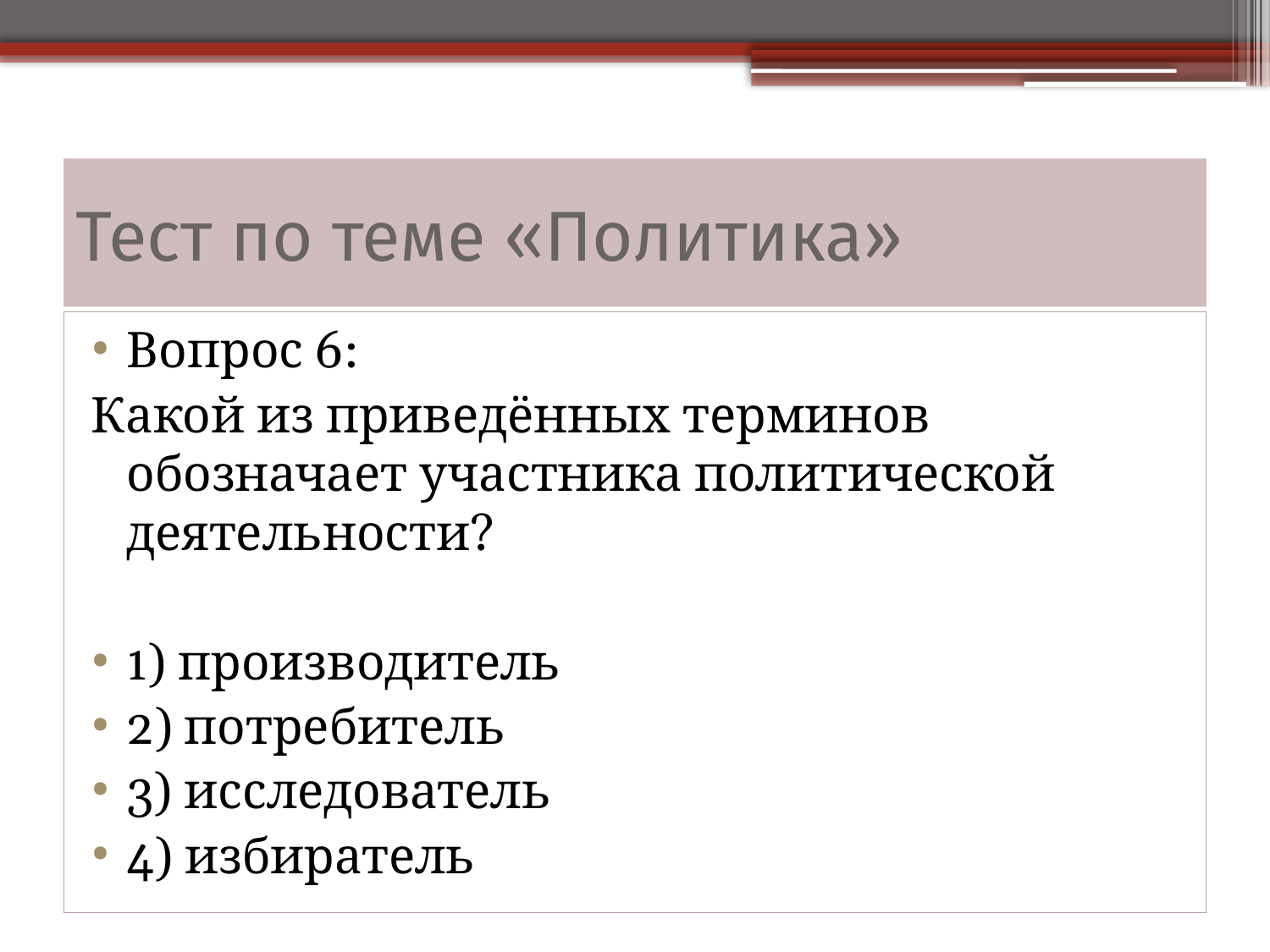

# Тест по теме «Политика»
Вопрос 6:
Какой из приведённых терминов обозначает участника политической деятельности?

1) производитель
2) потребитель
3) исследователь
4) избиратель